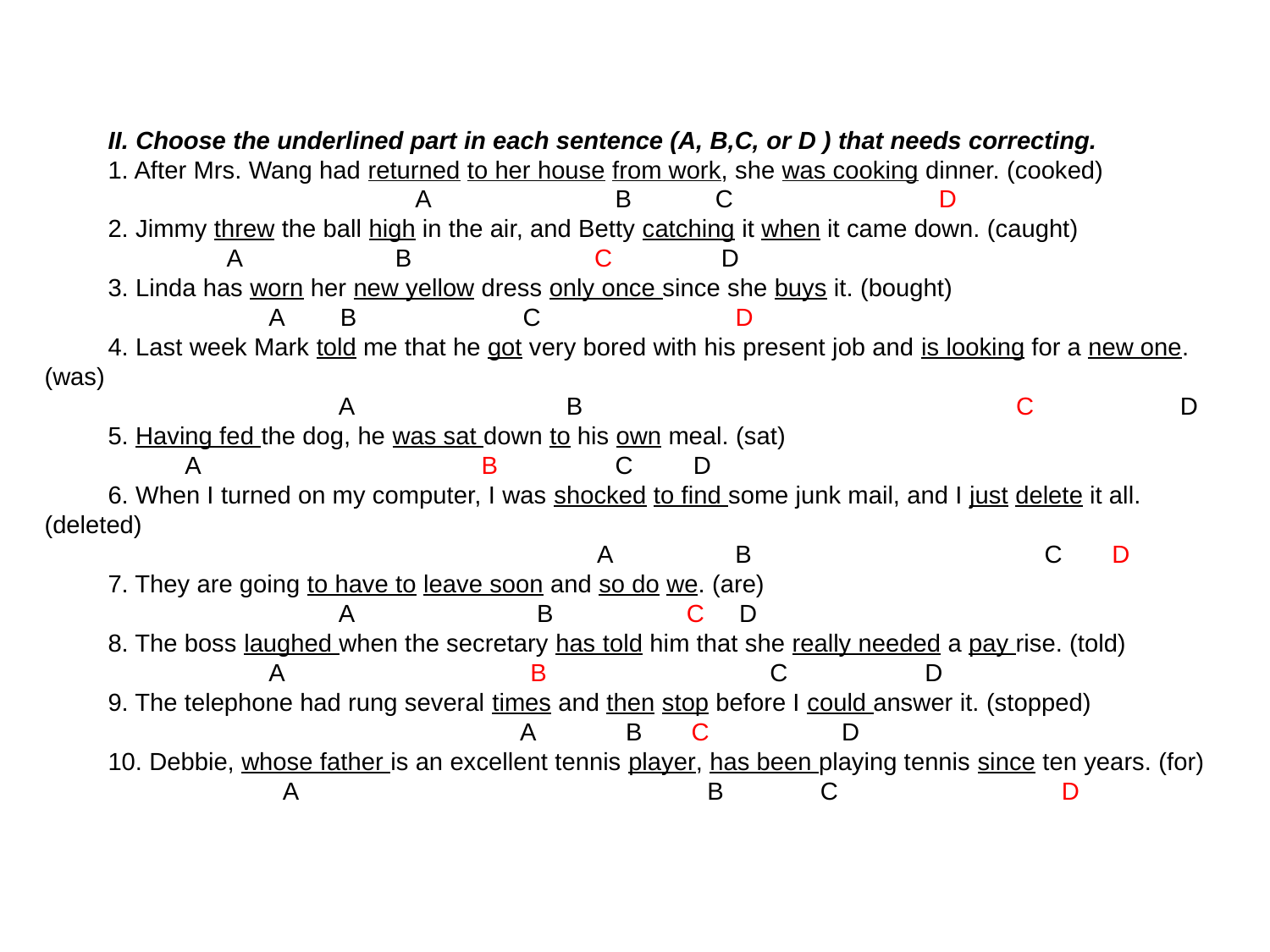

II. Choose the underlined part in each sentence (A, B,C, or D ) that needs correcting.
1. After Mrs. Wang had returned to her house from work, she was cooking dinner. (cooked)
                                            A	         B            C	                   D
2. Jimmy threw the ball high in the air, and Betty catching it when it came down. (caught)
                 A                      B		      C	      D
3. Linda has worn her new yellow dress only once since she buys it. (bought)
                       A	      B	              C		        D
4. Last week Mark told me that he got very bored with his present job and is looking for a new one. (was)
                                 A		  B                                                              C                     D
5. Having fed the dog, he was sat down to his own meal. (sat)
           A	      	        B	         C	  D
6. When I turned on my computer, I was shocked to find some junk mail, and I just delete it all. (deleted)
                                                                      A	        B                                          C       D
7. They are going to have to leave soon and so do we. (are)
                                 A	                B                   C     D
8. The boss laughed when the secretary has told him that she really needed a pay rise. (told)
                       A		               B                                C	                 D
9. The telephone had rung several times and then stop before I could answer it. (stopped)
                                                           A             B       C                   D
10. Debbie, whose father is an excellent tennis player, has been playing tennis since ten years. (for)
                         A			    B	  C                                D